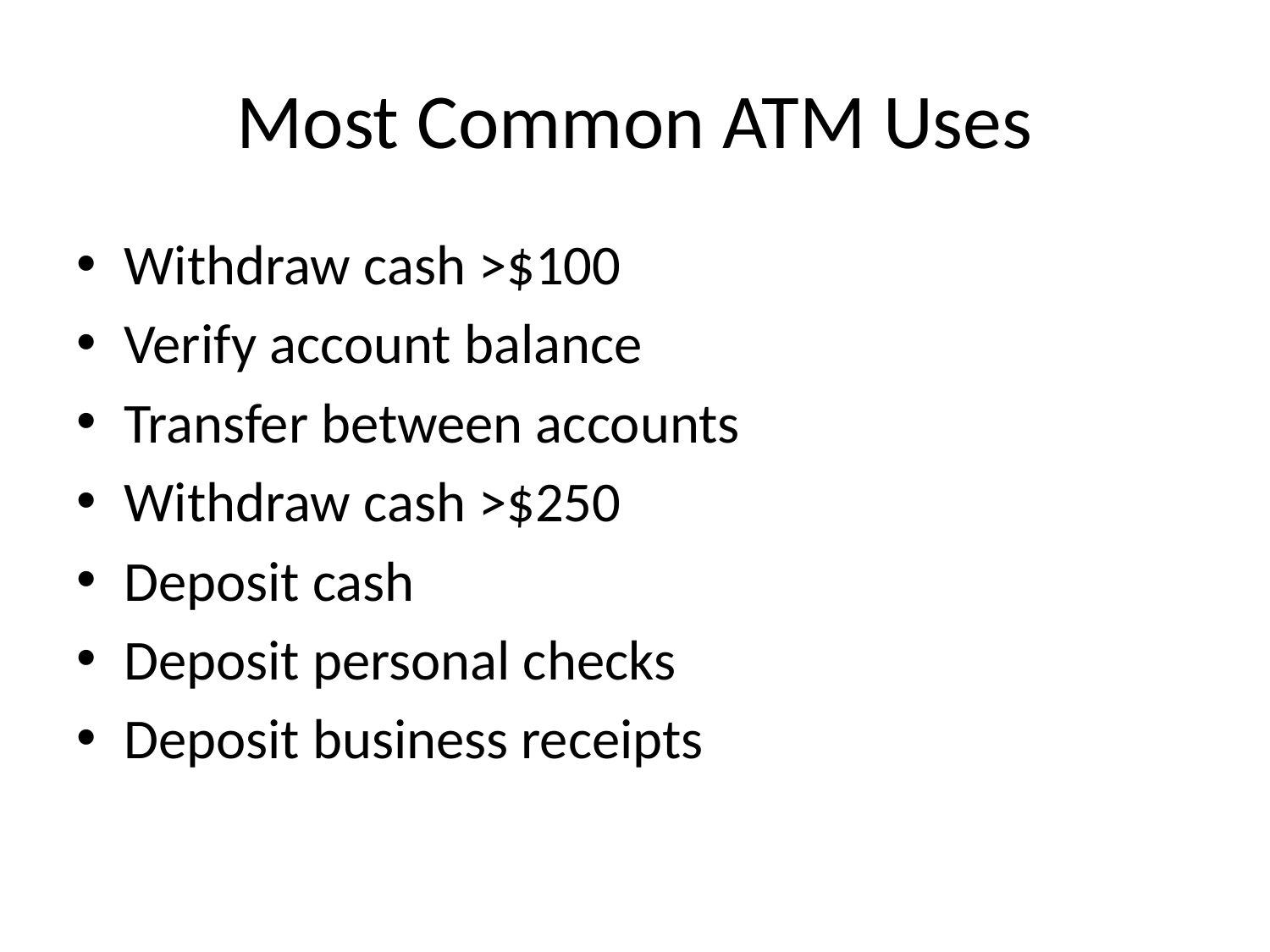

# Most Common ATM Uses
Withdraw cash >$100
Verify account balance
Transfer between accounts
Withdraw cash >$250
Deposit cash
Deposit personal checks
Deposit business receipts